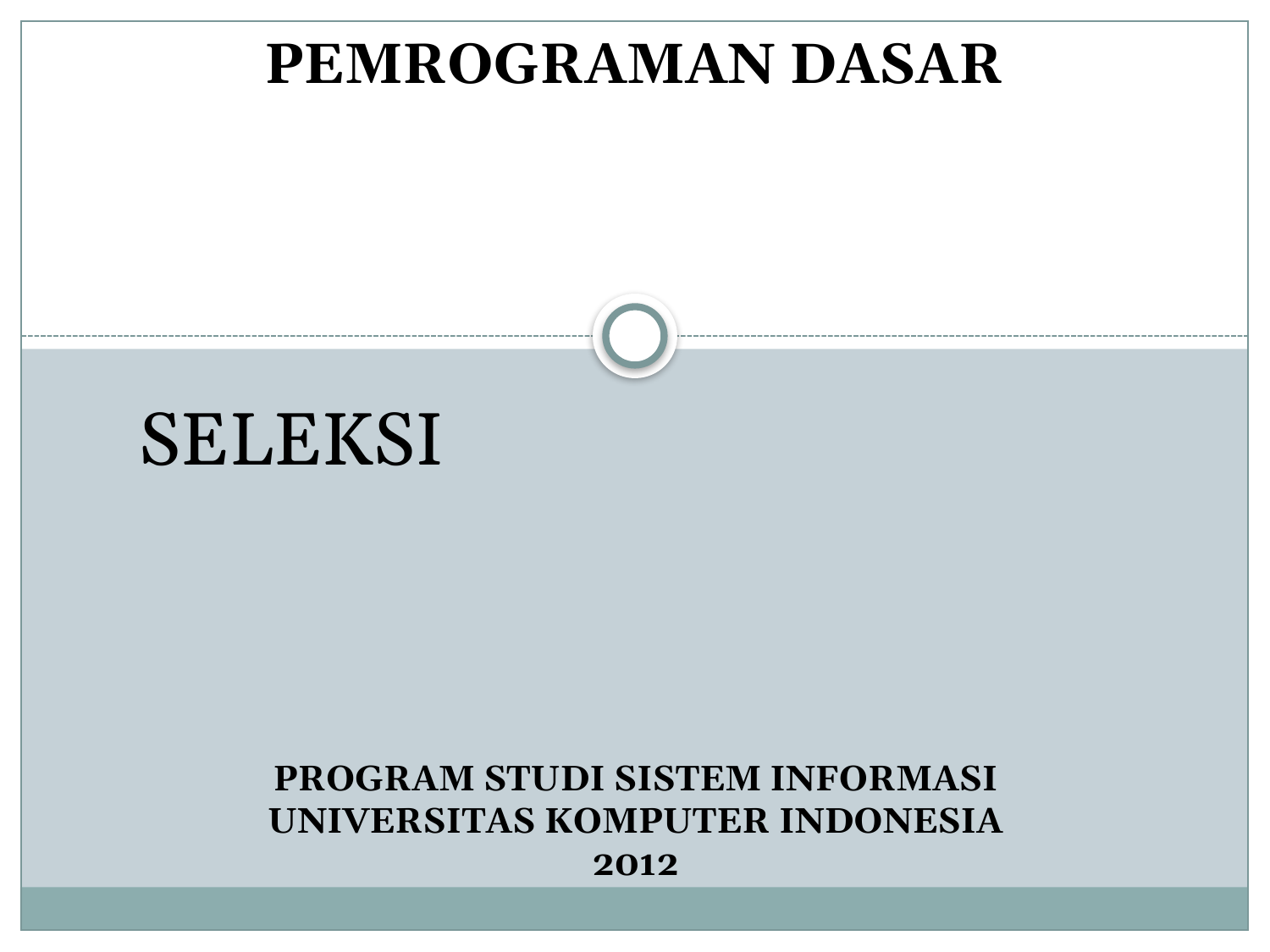

PEMROGRAMAN DASAR
# SELEKSI
PROGRAM STUDI SISTEM INFORMASI
UNIVERSITAS KOMPUTER INDONESIA
2012